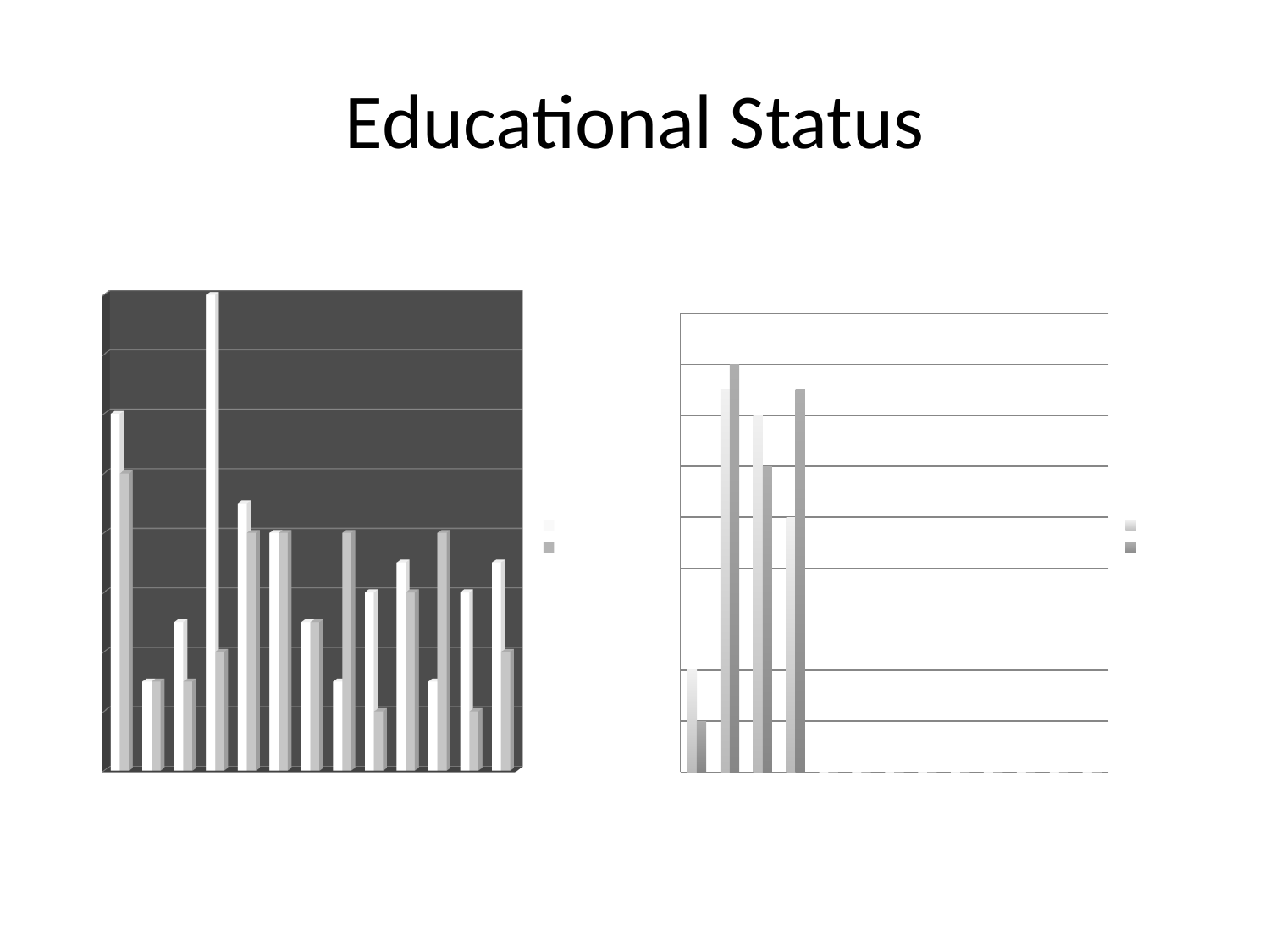

# Educational Status

[unsupported chart]

### Chart: Going to School

| Category | Male | Female |
|---|---|---|
| 0-5 | 4.0 | 2.0 |
| 6-10 | 15.0 | 16.0 |
| 11-15 | 14.0 | 12.0 |
| 16-20 | 10.0 | 15.0 |
| 21-25 | 0.0 | 0.0 |
| 26-30 | 0.0 | 0.0 |
| 31-35 | 0.0 | 0.0 |
| 36-40 | 0.0 | 0.0 |
| 41-45 | 0.0 | 0.0 |
| 46-50 | 0.0 | 0.0 |
| 51-55 | 0.0 | 0.0 |
| 56-60 | 0.0 | 0.0 |
| 60-Above | 0.0 | 0.0 |